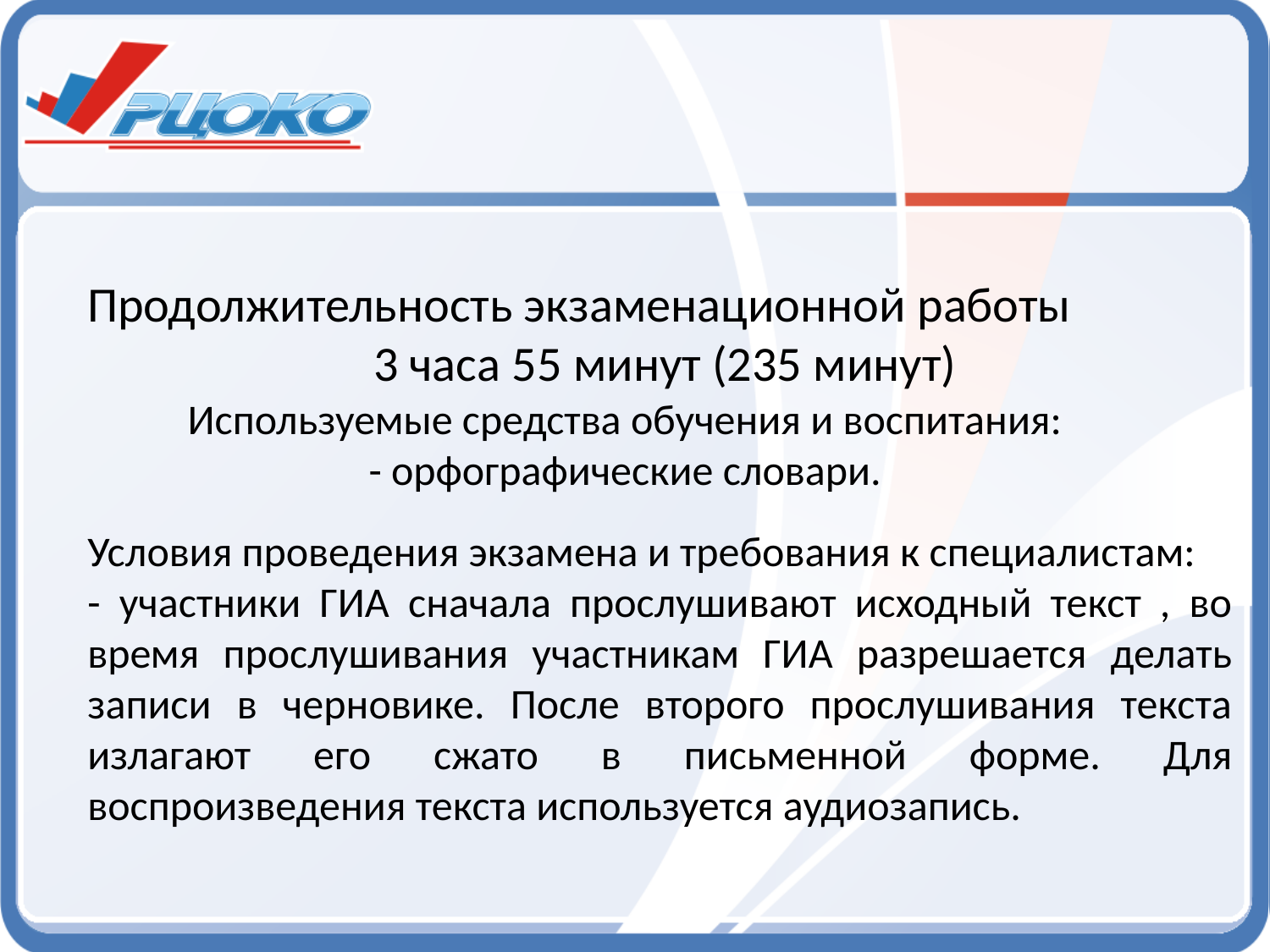

Продолжительность экзаменационной работы
3 часа 55 минут (235 минут)
Используемые средства обучения и воспитания:
- орфографические словари.
Условия проведения экзамена и требования к специалистам:
- участники ГИА сначала прослушивают исходный текст , во время прослушивания участникам ГИА разрешается делать записи в черновике. После второго прослушивания текста излагают его сжато в письменной форме. Для воспроизведения текста используется аудиозапись.